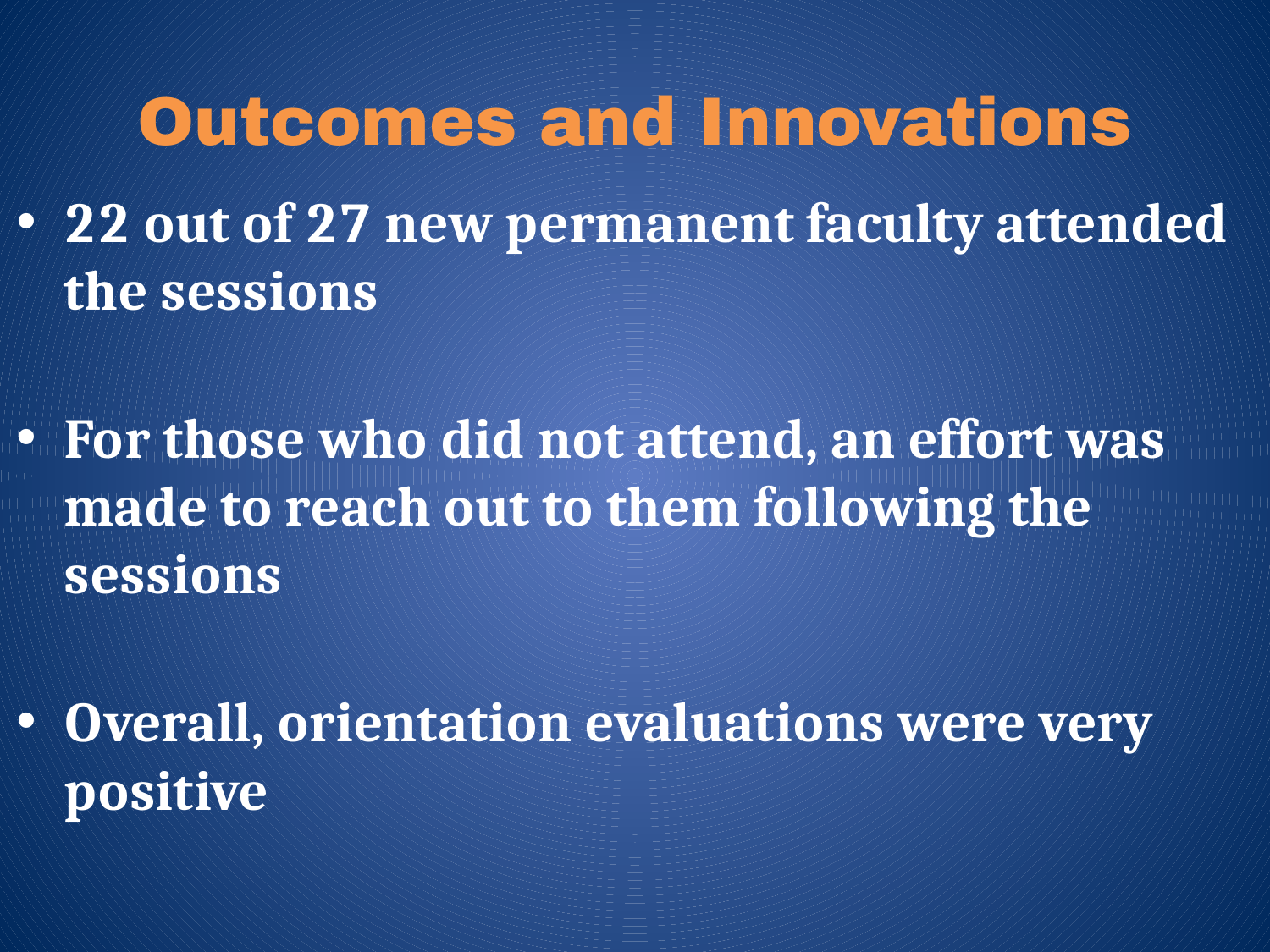

# Outcomes and Innovations
22 out of 27 new permanent faculty attended the sessions

For those who did not attend, an effort was made to reach out to them following the sessions

Overall, orientation evaluations were very positive